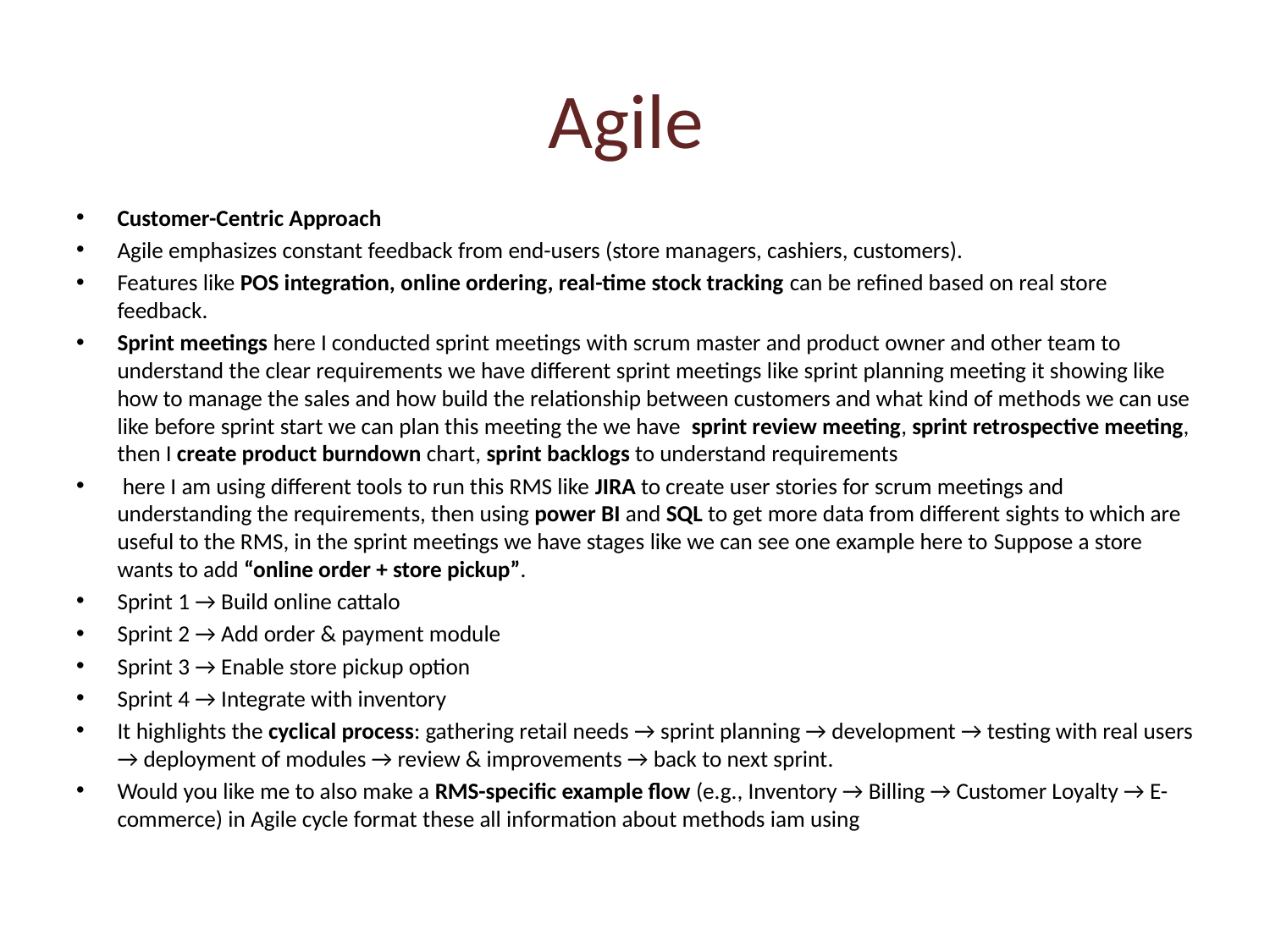

# Agile
Customer-Centric Approach
Agile emphasizes constant feedback from end-users (store managers, cashiers, customers).
Features like POS integration, online ordering, real-time stock tracking can be refined based on real store feedback.
Sprint meetings here I conducted sprint meetings with scrum master and product owner and other team to understand the clear requirements we have different sprint meetings like sprint planning meeting it showing like how to manage the sales and how build the relationship between customers and what kind of methods we can use like before sprint start we can plan this meeting the we have  sprint review meeting, sprint retrospective meeting, then I create product burndown chart, sprint backlogs to understand requirements
 here I am using different tools to run this RMS like JIRA to create user stories for scrum meetings and understanding the requirements, then using power BI and SQL to get more data from different sights to which are useful to the RMS, in the sprint meetings we have stages like we can see one example here to Suppose a store wants to add “online order + store pickup”.
Sprint 1 → Build online cattalo
Sprint 2 → Add order & payment module
Sprint 3 → Enable store pickup option
Sprint 4 → Integrate with inventory
It highlights the cyclical process: gathering retail needs → sprint planning → development → testing with real users → deployment of modules → review & improvements → back to next sprint.
Would you like me to also make a RMS-specific example flow (e.g., Inventory → Billing → Customer Loyalty → E-commerce) in Agile cycle format these all information about methods iam using